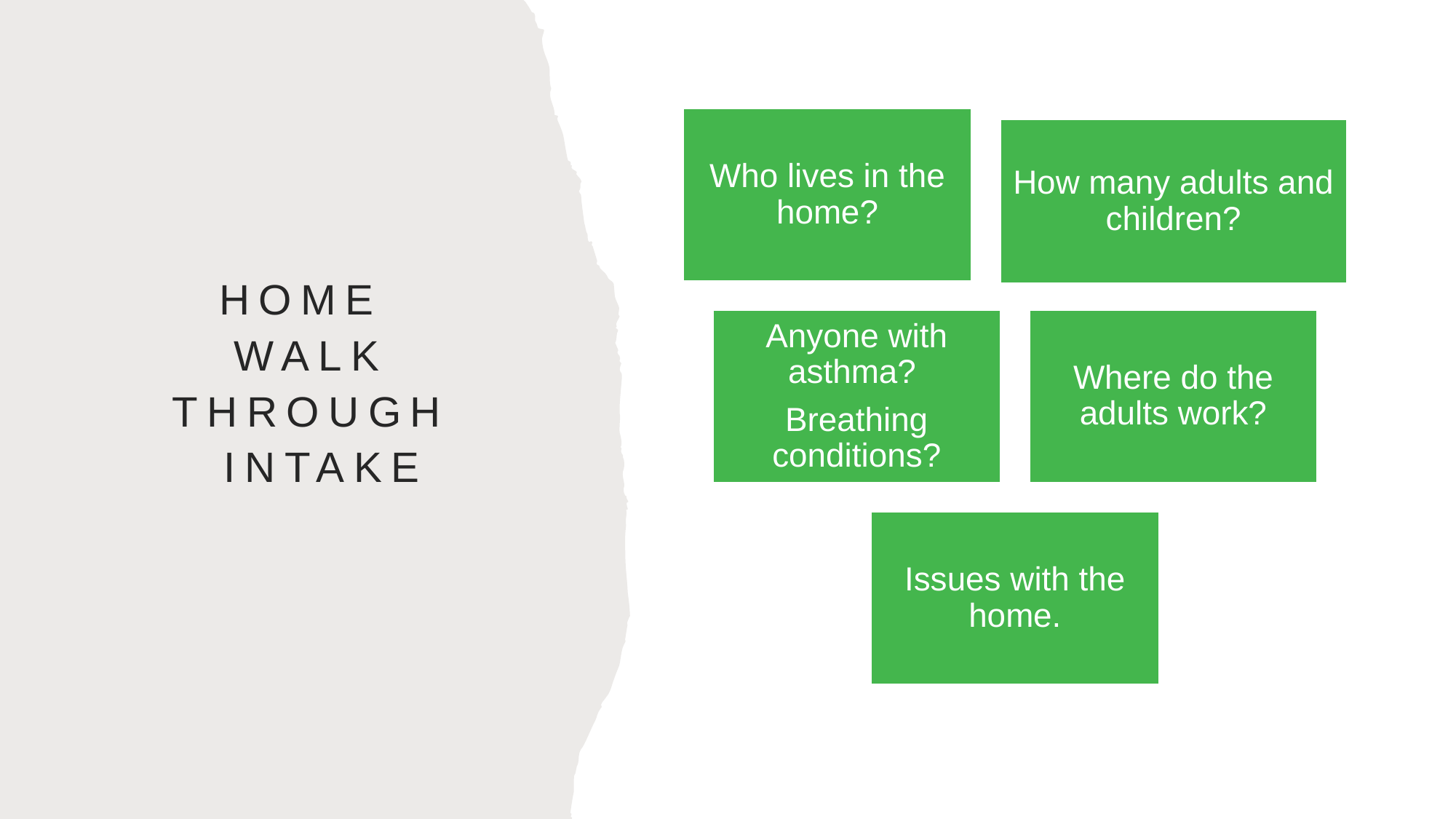

Who lives in the home?
How many adults and children?
Anyone with asthma?
Breathing conditions?
Where do the adults work?
Issues with the home.
# Home Walk Through Intake